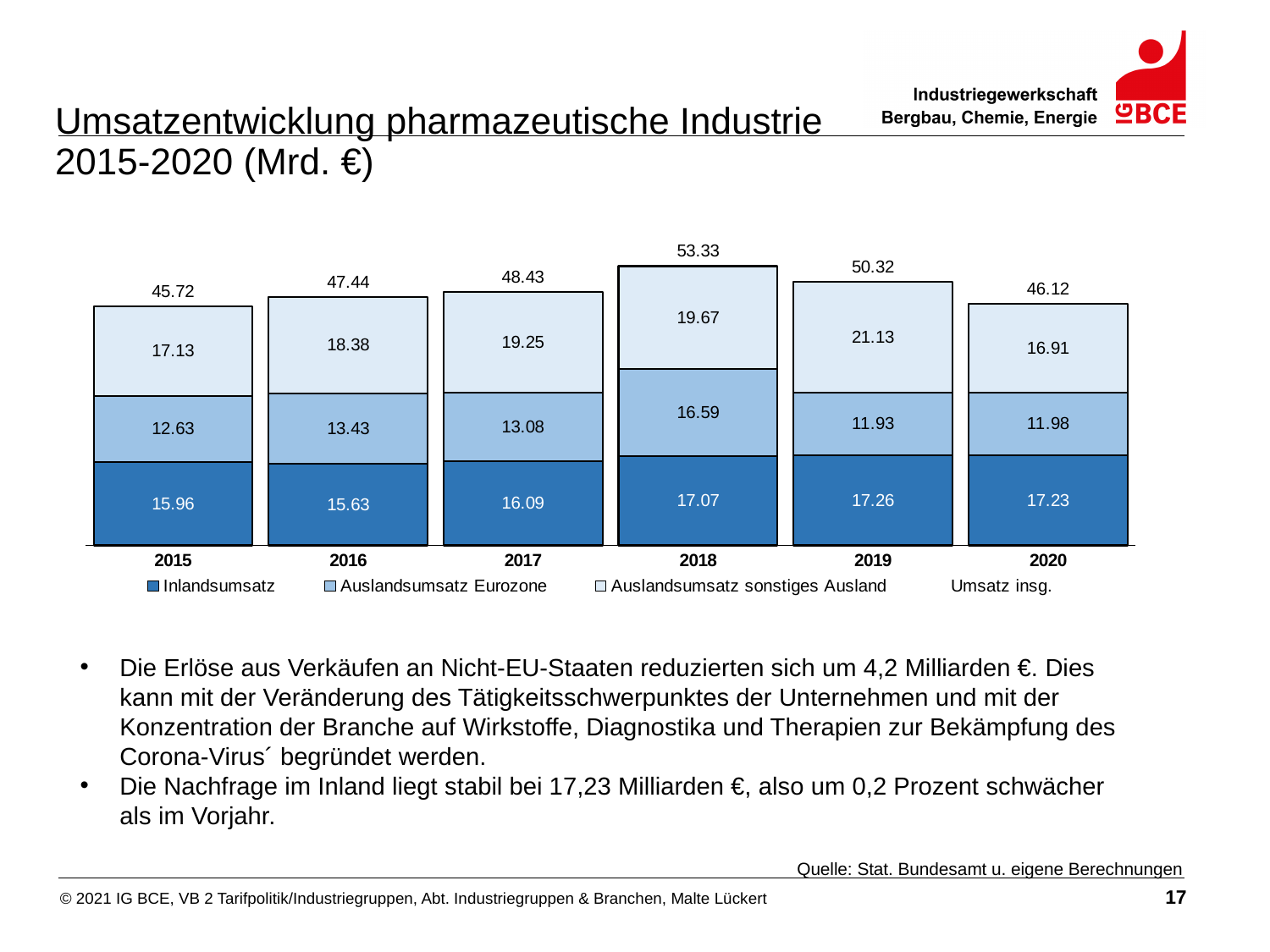

Umsatzentwicklung pharmazeutische Industrie
2015-2020 (Mrd. €)

### Chart

| Category | Inlandsumsatz | Auslandsumsatz Eurozone | Auslandsumsatz sonstiges Ausland | Umsatz insg. |
|---|---|---|---|---|
| 2015 | 15.959701 | 12.629903 | 17.128666 | 45.718267 |
| 2016 | 15.634475 | 13.425473 | 18.375752 | 47.435703 |
| 2017 | 16.092611 | 13.082765 | 19.250304 | 48.425679 |
| 2018 | 17.068244 | 16.593858 | 19.669747 | 53.33185 |
| 2019 | 17.264342 | 11.926593 | 21.130962 | 50.321894 |
| 2020 | 17.229813 | 11.981669 | 16.909354 | 46.120836 |
Die Erlöse aus Verkäufen an Nicht-EU-Staaten reduzierten sich um 4,2 Milliarden €. Dies kann mit der Veränderung des Tätigkeitsschwerpunktes der Unternehmen und mit der Konzentration der Branche auf Wirkstoffe, Diagnostika und Therapien zur Bekämpfung des Corona-Virus´ begründet werden.
Die Nachfrage im Inland liegt stabil bei 17,23 Milliarden €, also um 0,2 Prozent schwächer als im Vorjahr.
Quelle: Stat. Bundesamt u. eigene Berechnungen